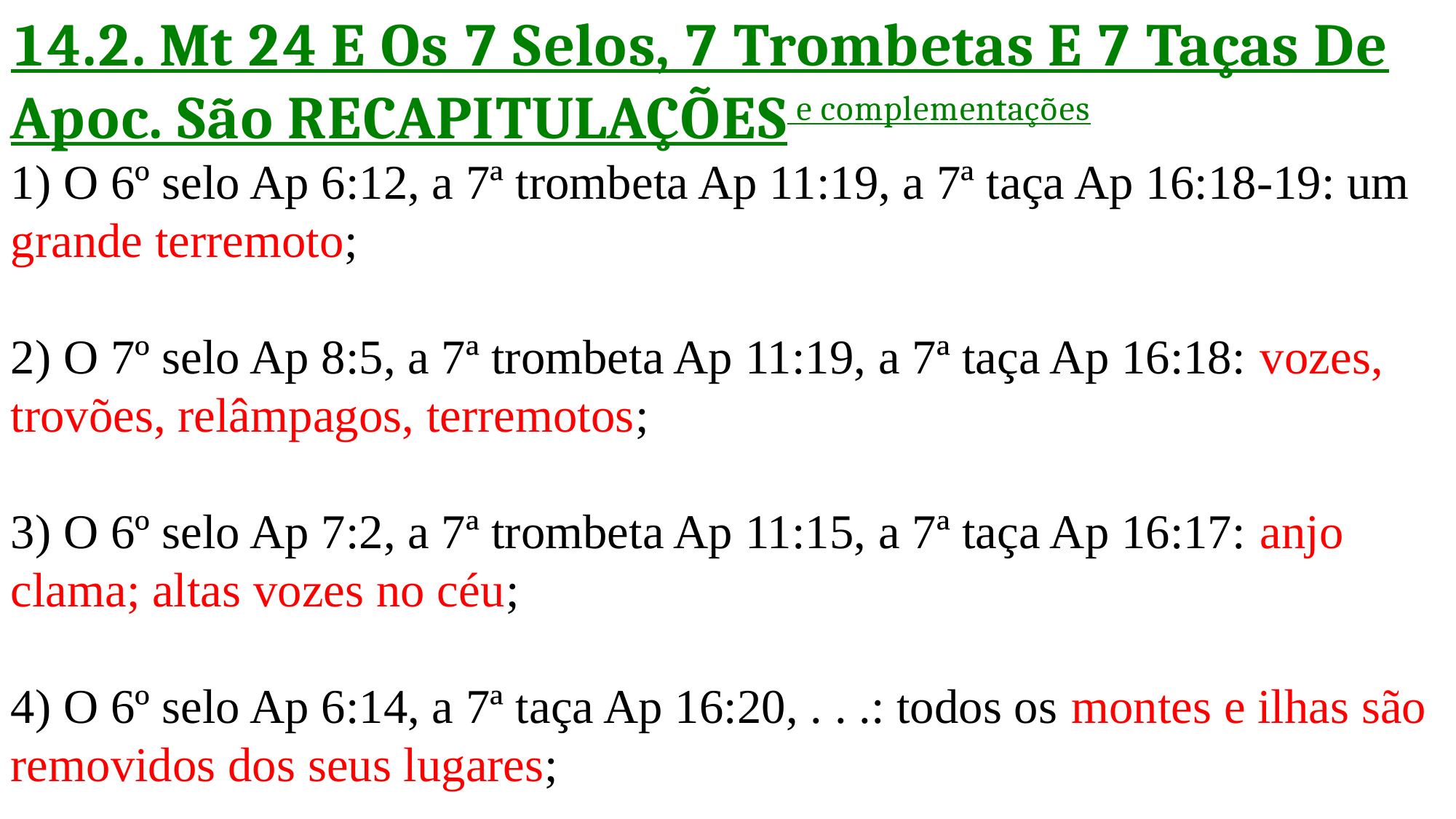

14.2. Mt 24 E Os 7 Selos, 7 Trombetas E 7 Taças De Apoc. São RECAPITULAÇÕES e complementações
1) O 6º selo Ap 6:12, a 7ª trombeta Ap 11:19, a 7ª taça Ap 16:18-19: um grande terremoto;
2) O 7º selo Ap 8:5, a 7ª trombeta Ap 11:19, a 7ª taça Ap 16:18: vozes, trovões, relâmpagos, terremotos;
3) O 6º selo Ap 7:2, a 7ª trombeta Ap 11:15, a 7ª taça Ap 16:17: anjo clama; altas vozes no céu;
4) O 6º selo Ap 6:14, a 7ª taça Ap 16:20, . . .: todos os montes e ilhas são removidos dos seus lugares;